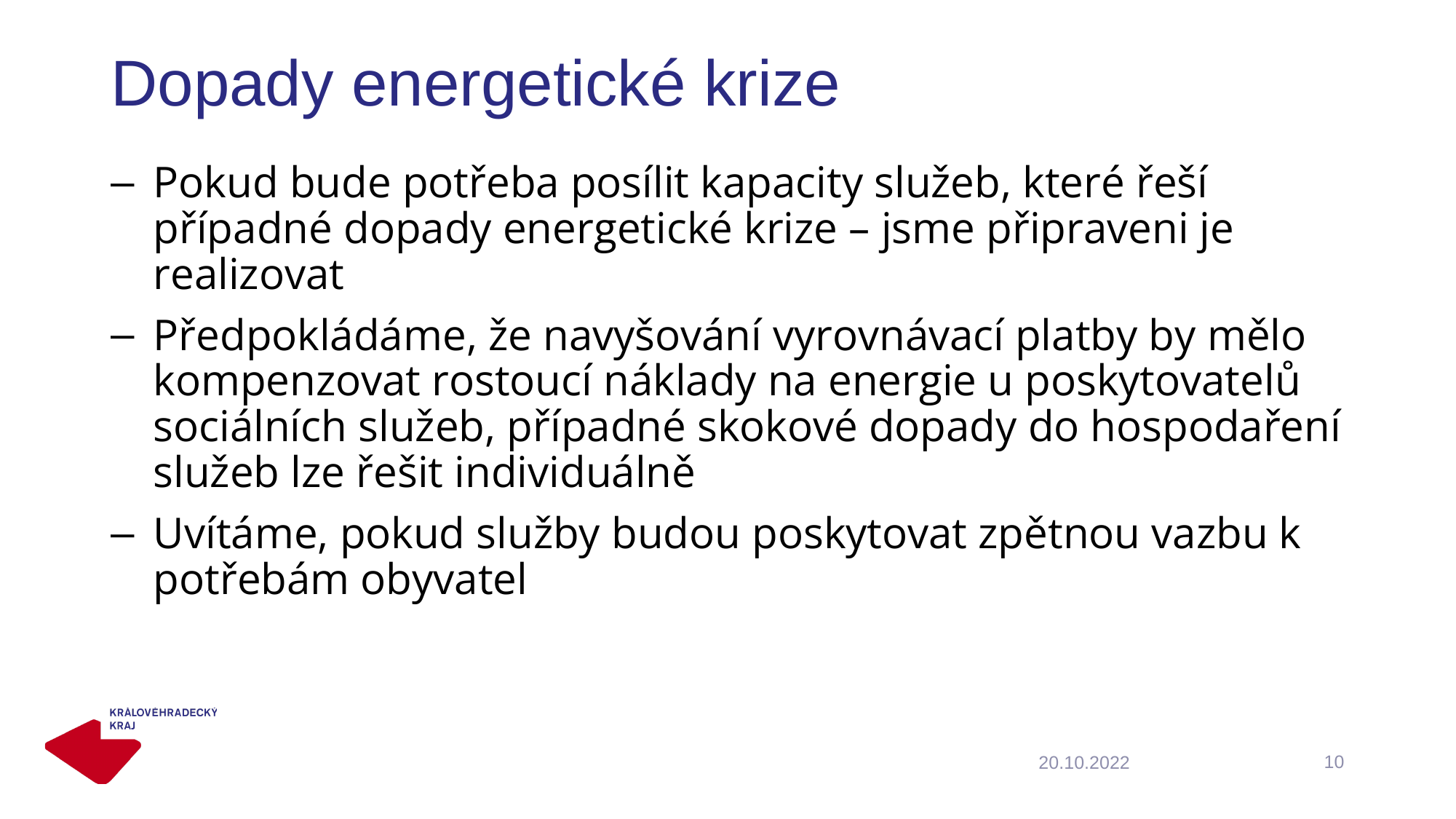

# Dopady energetické krize
Pokud bude potřeba posílit kapacity služeb, které řeší případné dopady energetické krize – jsme připraveni je realizovat
Předpokládáme, že navyšování vyrovnávací platby by mělo kompenzovat rostoucí náklady na energie u poskytovatelů sociálních služeb, případné skokové dopady do hospodaření služeb lze řešit individuálně
Uvítáme, pokud služby budou poskytovat zpětnou vazbu k potřebám obyvatel

10
20.10.2022